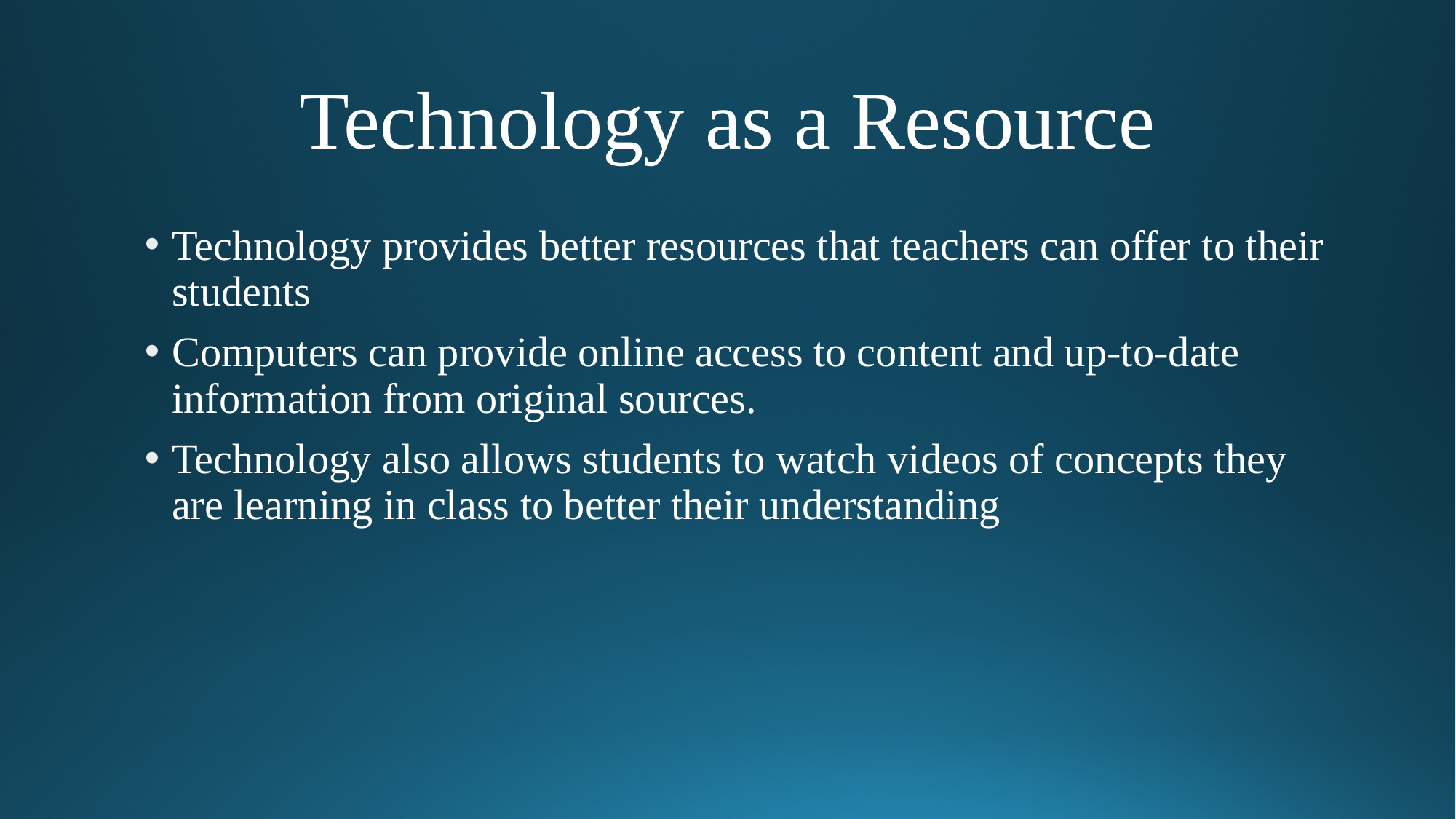

# Technology as a Resource
Technology provides better resources that teachers can offer to their students
Computers can provide online access to content and up-to-date information from original sources.
Technology also allows students to watch videos of concepts they are learning in class to better their understanding